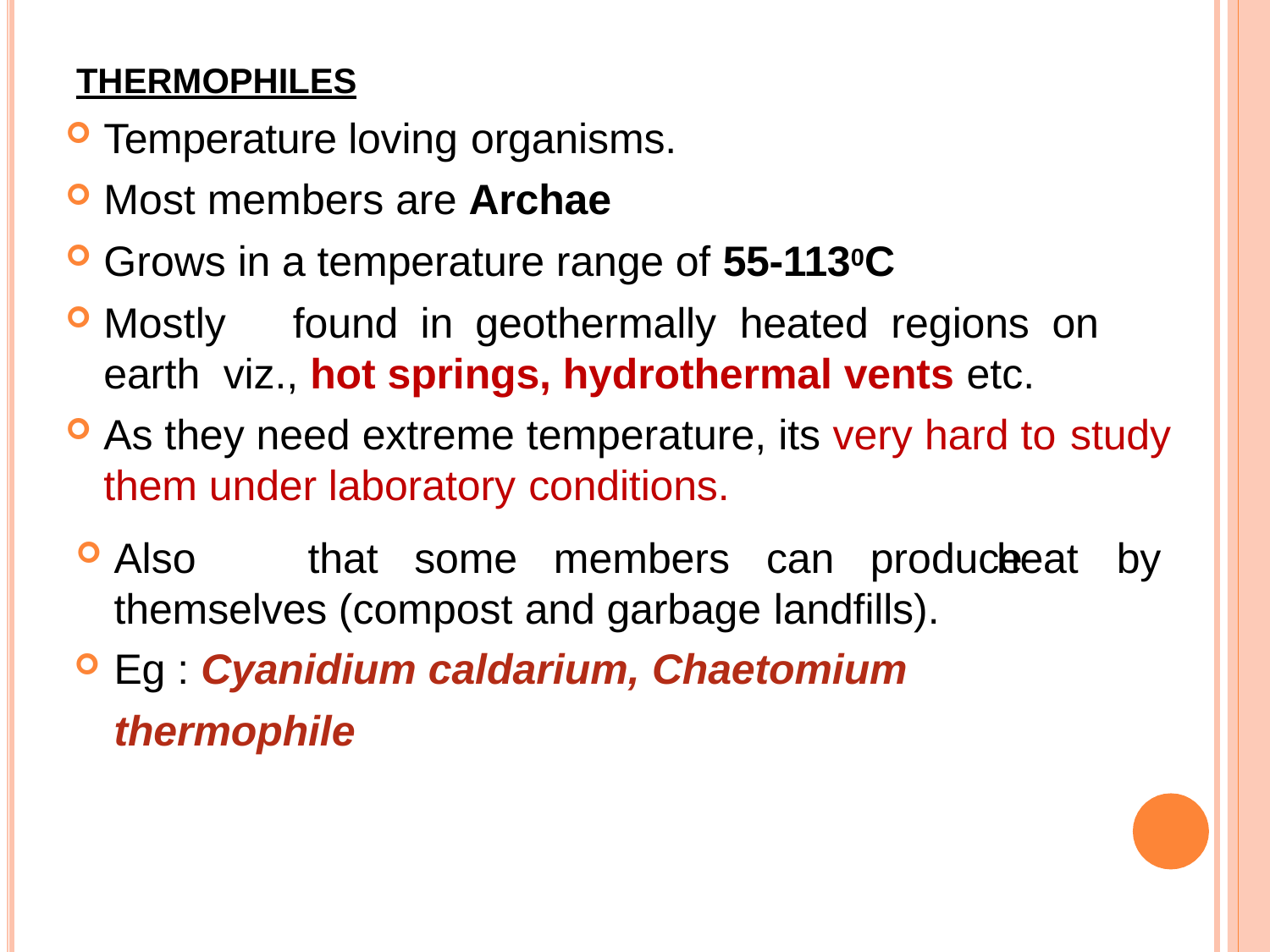

THERMOPHILES
Temperature loving organisms.
Most members are Archae
Grows in a temperature range of 55-1130C
Mostly	found	in	geothermally	heated	regions	on	earth  viz., hot springs, hydrothermal vents etc.
As they need extreme temperature, its very hard to study
them under laboratory conditions.
Also	that	some	members	can	produce  themselves (compost and garbage landfills).
Eg : Cyanidium caldarium, Chaetomium thermophile
heat	by